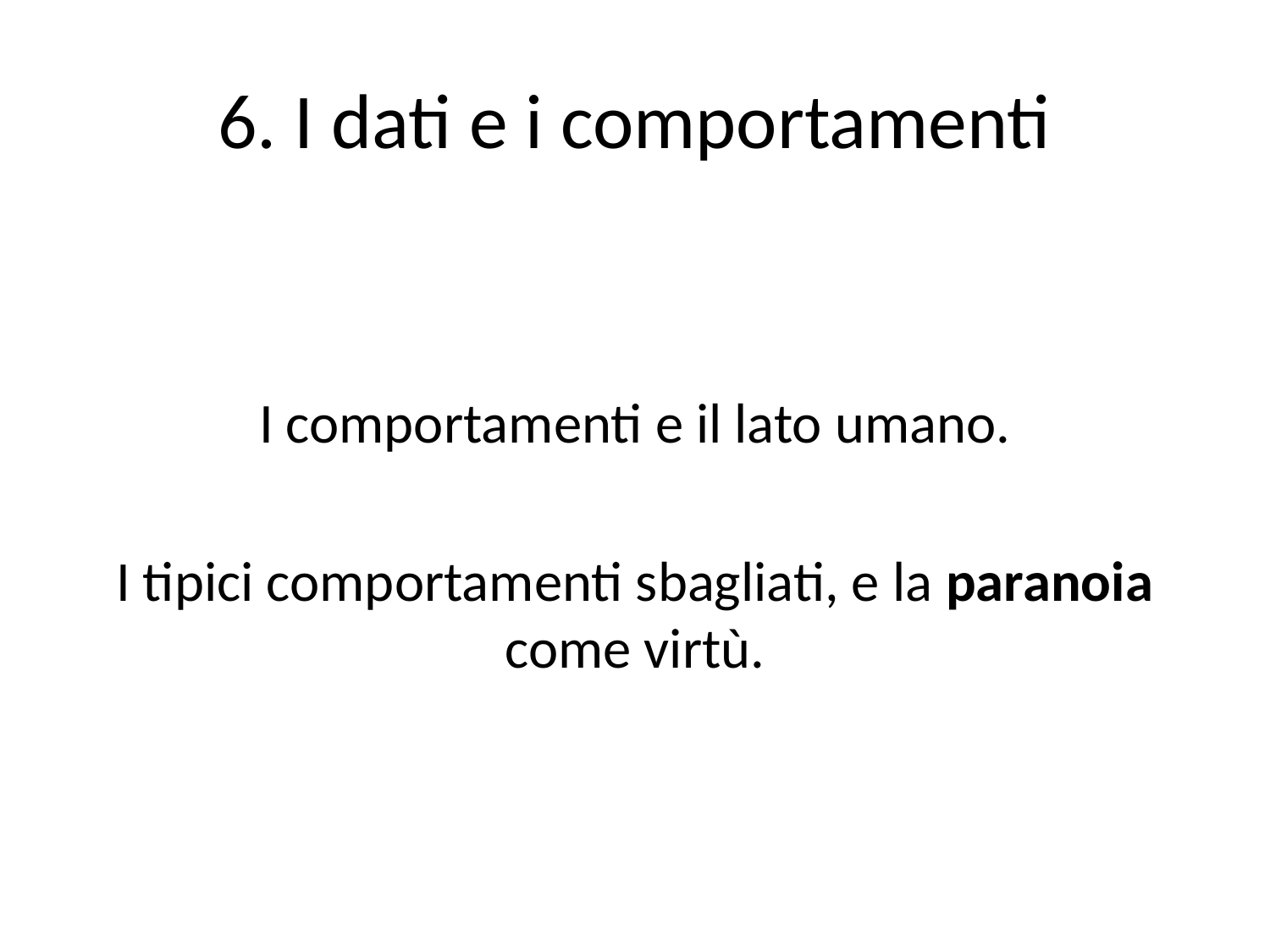

# 6. I dati e i comportamenti

I comportamenti e il lato umano.

I tipici comportamenti sbagliati, e la paranoia come virtù.